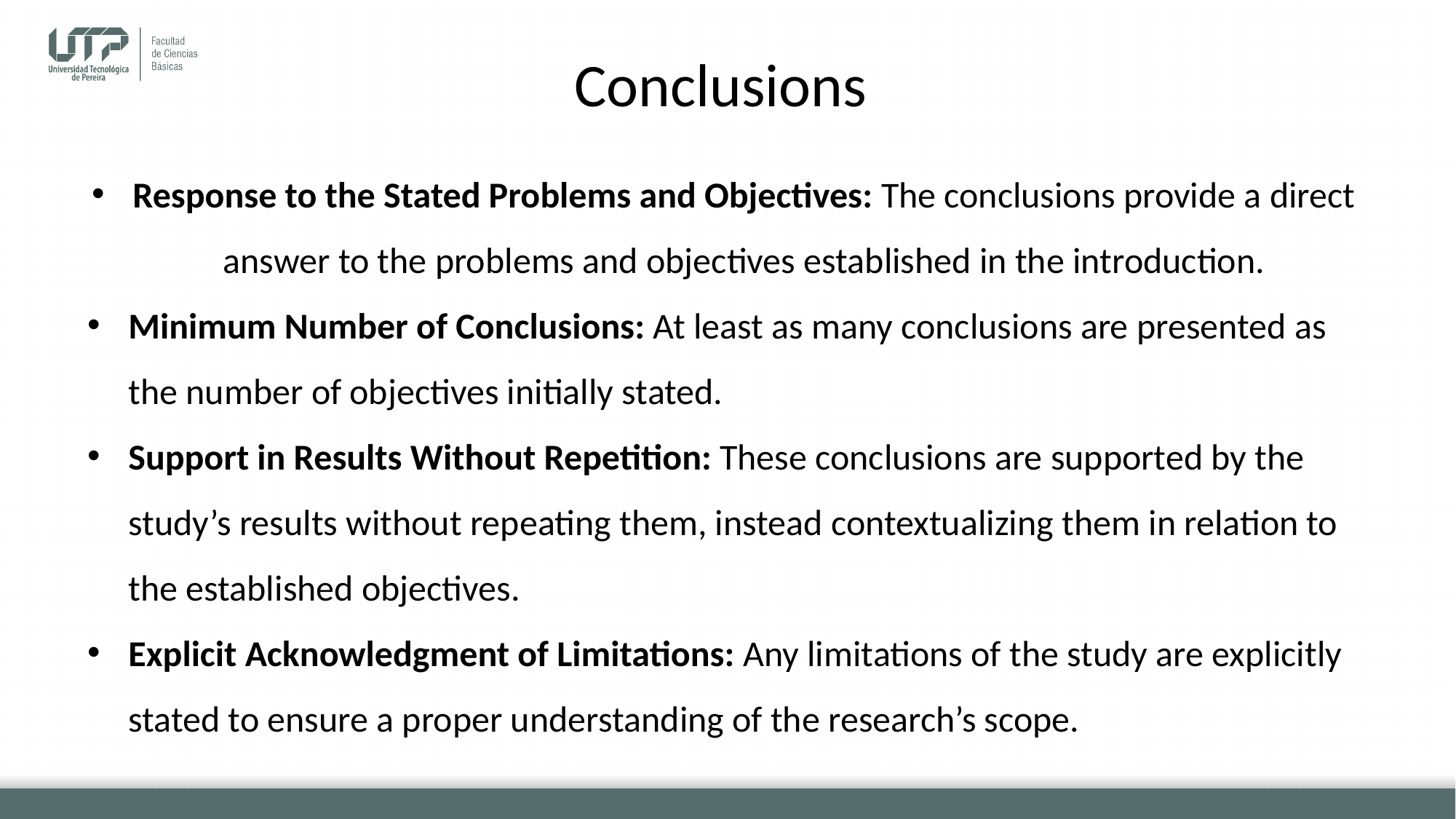

# Conclusions
Response to the Stated Problems and Objectives: The conclusions provide a direct answer to the problems and objectives established in the introduction.
Minimum Number of Conclusions: At least as many conclusions are presented as the number of objectives initially stated.
Support in Results Without Repetition: These conclusions are supported by the study’s results without repeating them, instead contextualizing them in relation to the established objectives.
Explicit Acknowledgment of Limitations: Any limitations of the study are explicitly stated to ensure a proper understanding of the research’s scope.